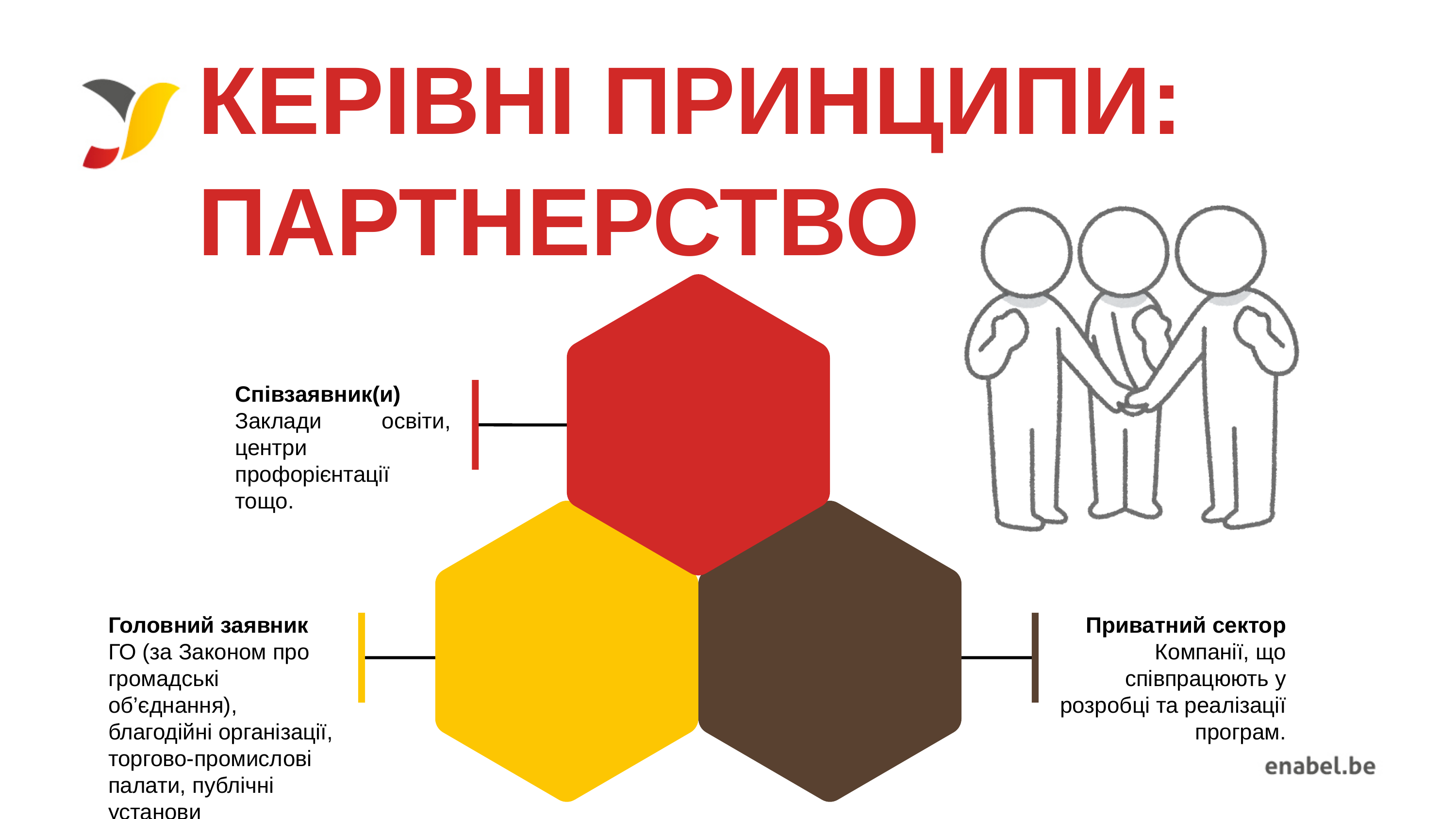

КЕРІВНІ ПРИНЦИПИ: ПАРТНЕРСТВО

Співзаявник(и)
Заклади освіти, центри профорієнтації  тощо.

Головний заявник
ГО (за Законом про громадські об’єднання), благодійні організації, торгово-промислові палати, публічні установи

Приватний сектор
Компанії, що співпрацюють у розробці та реалізації програм.